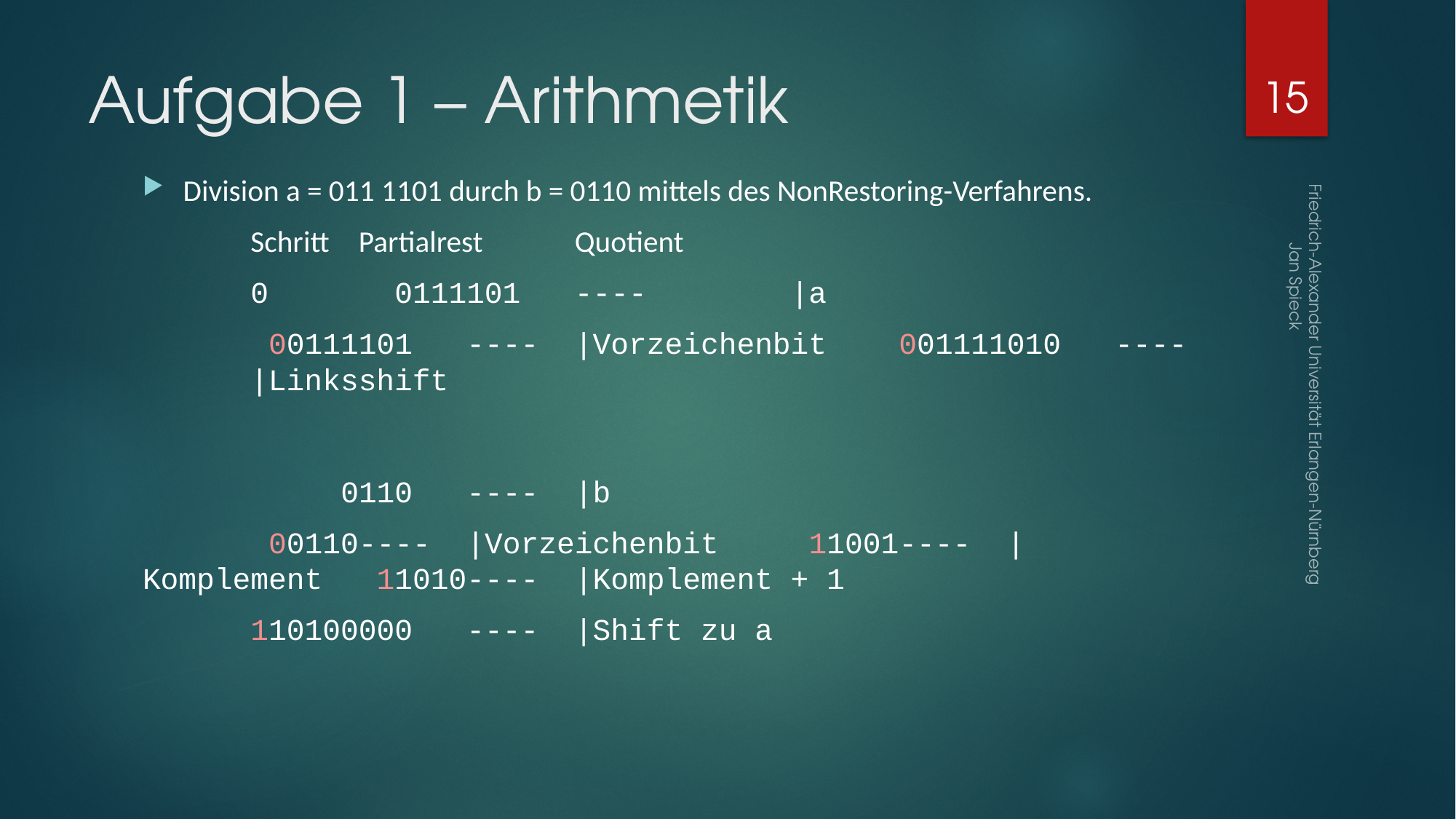

15
# Aufgabe 1 – Arithmetik
Division a = 011 1101 durch b = 0110 mittels des NonRestoring-Verfahrens.
		Schritt			Partialrest		Quotient
		0				  0111101	----		|a
						 00111101	----		|Vorzeichenbit								001111010	---- 		|Linksshift

						     0110	----		|b
							 00110	----		|Vorzeichenbit									 11001	----		|Komplement										 11010	----		|Komplement + 1
						110100000	----		|Shift zu a

Friedrich-Alexander Universität Erlangen-Nürnberg                      Jan Spieck